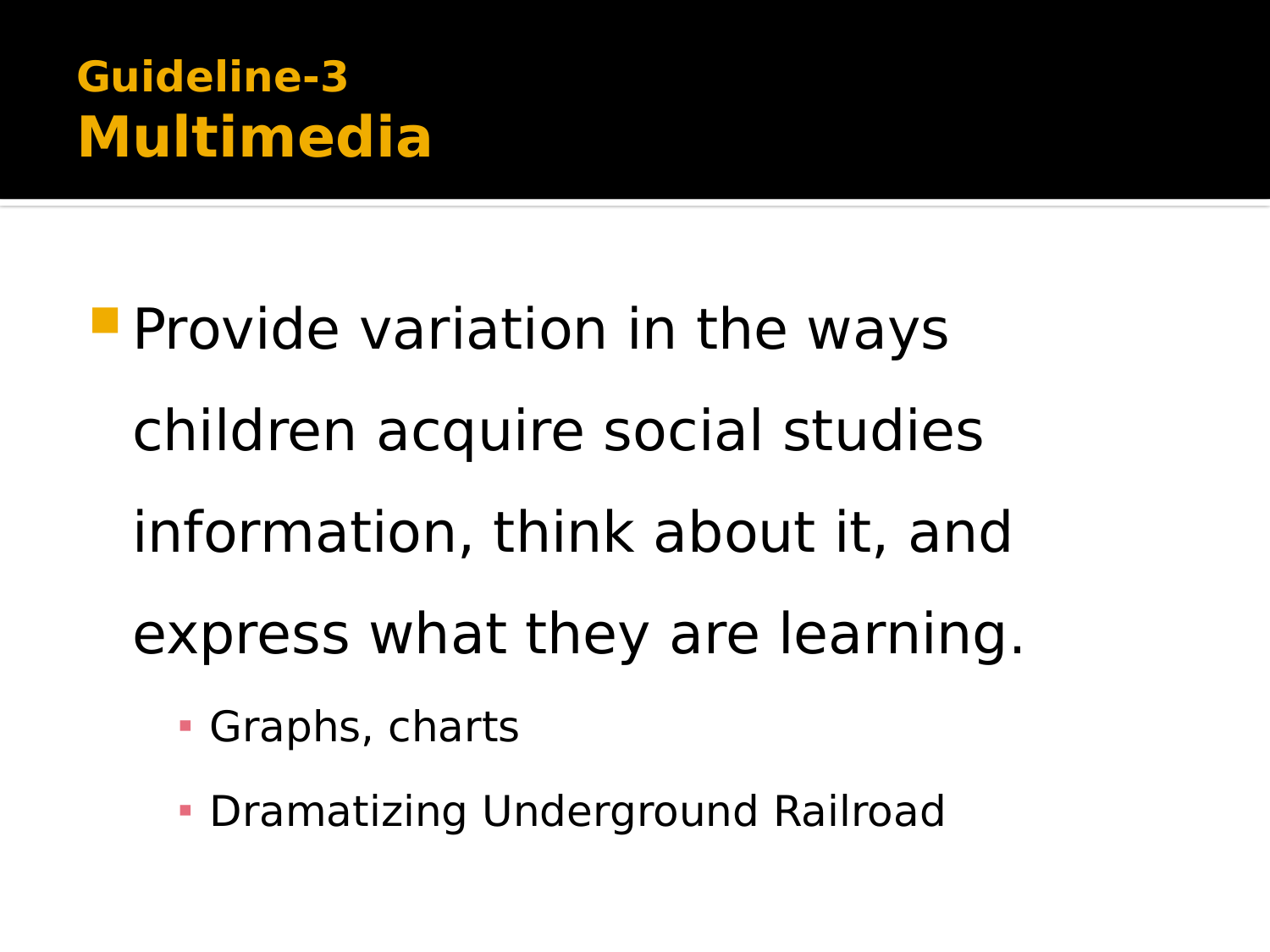

# Guideline-3 Multimedia
Provide variation in the ways children acquire social studies information, think about it, and express what they are learning.
Graphs, charts
Dramatizing Underground Railroad